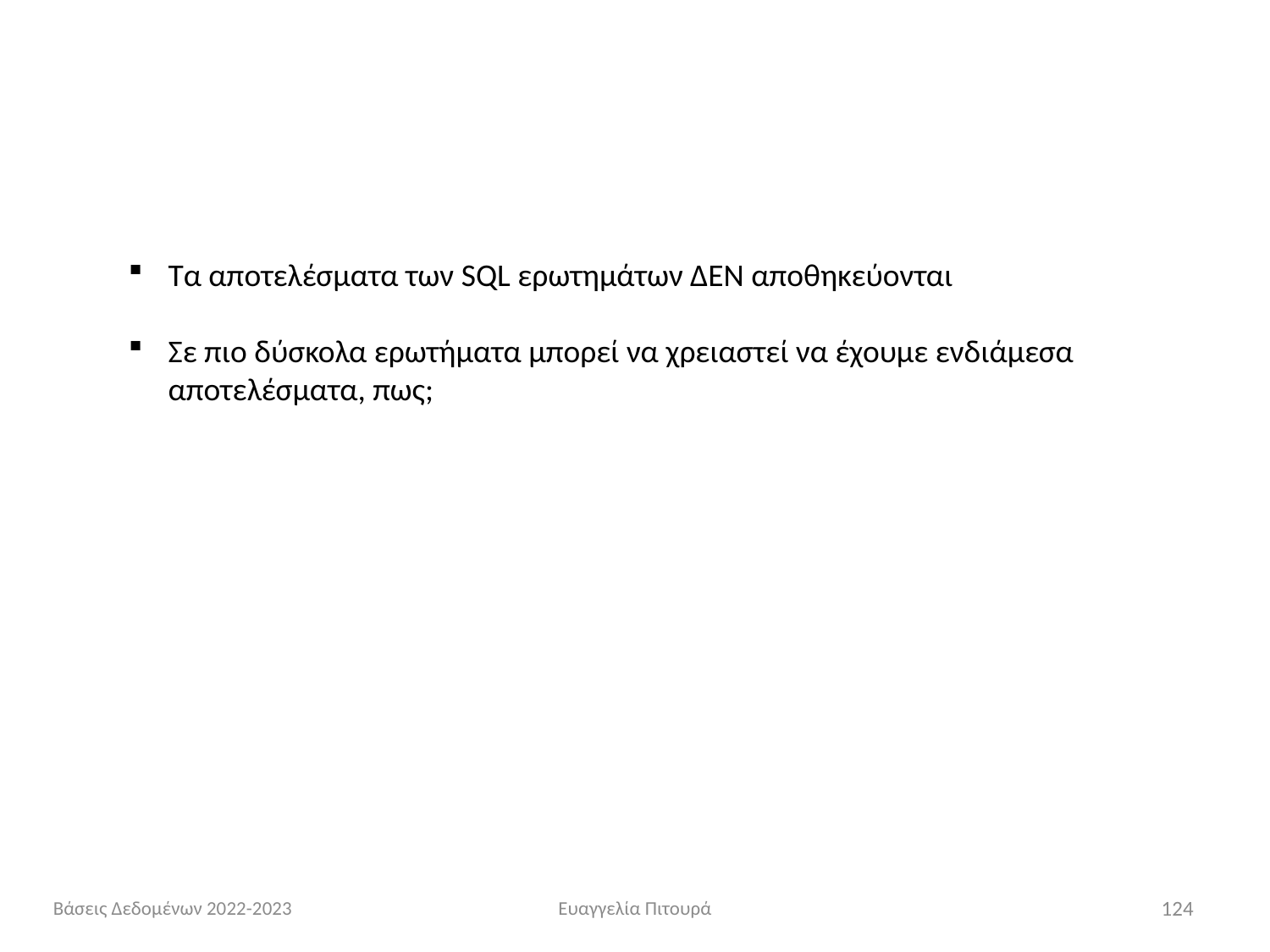

Τα αποτελέσματα των SQL ερωτημάτων ΔΕΝ αποθηκεύονται

Σε πιο δύσκολα ερωτήματα μπορεί να χρειαστεί να έχουμε ενδιάμεσα αποτελέσματα, πως;
Βάσεις Δεδομένων 2022-2023
Ευαγγελία Πιτουρά
124